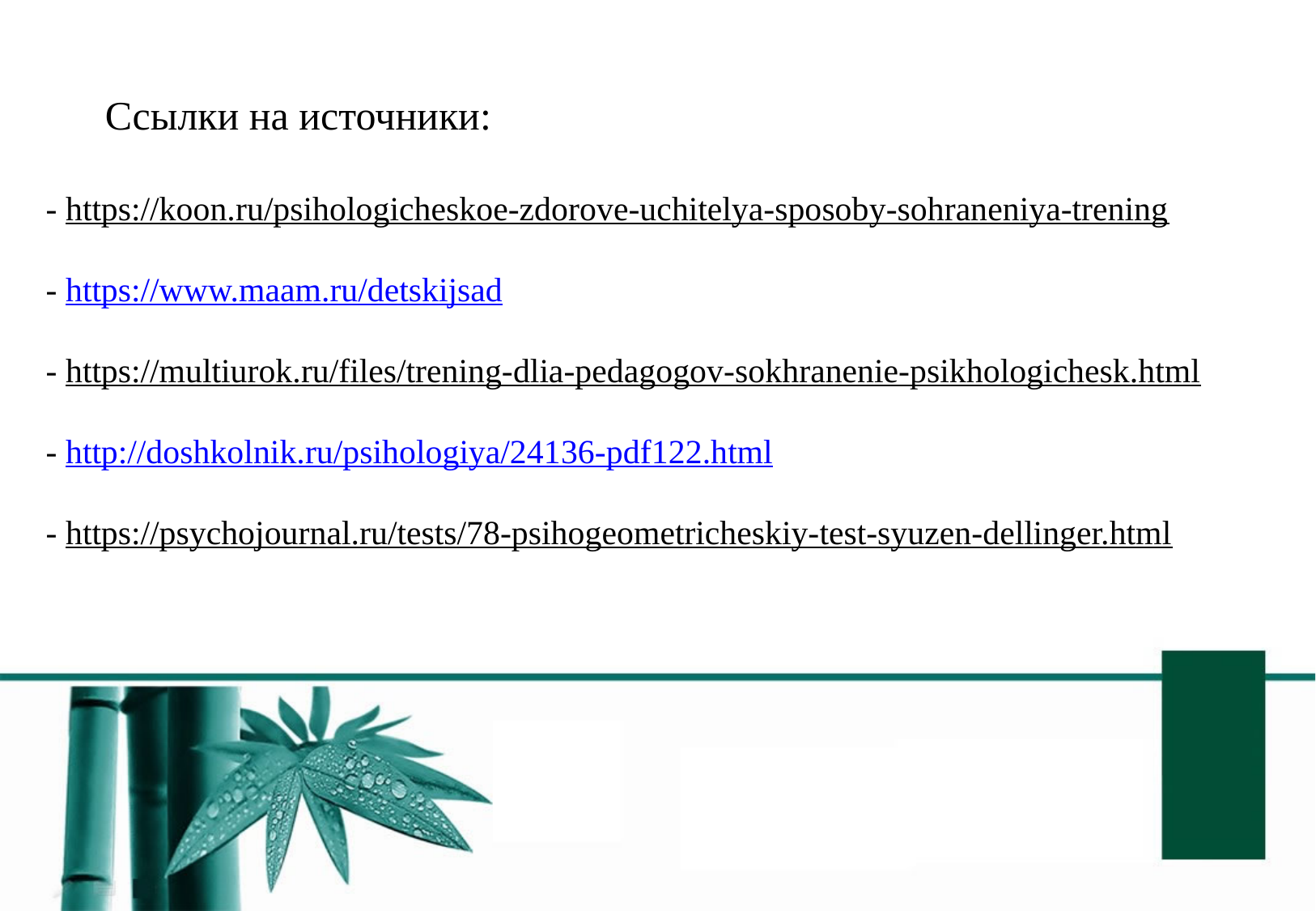

# Ссылки на источники: - https://koon.ru/psihologicheskoe-zdorove-uchitelya-sposoby-sohraneniya-trening - https://www.maam.ru/detskijsad - https://multiurok.ru/files/trening-dlia-pedagogov-sokhranenie-psikhologichesk.html - http://doshkolnik.ru/psihologiya/24136-pdf122.html - https://psychojournal.ru/tests/78-psihogeometricheskiy-test-syuzen-dellinger.html